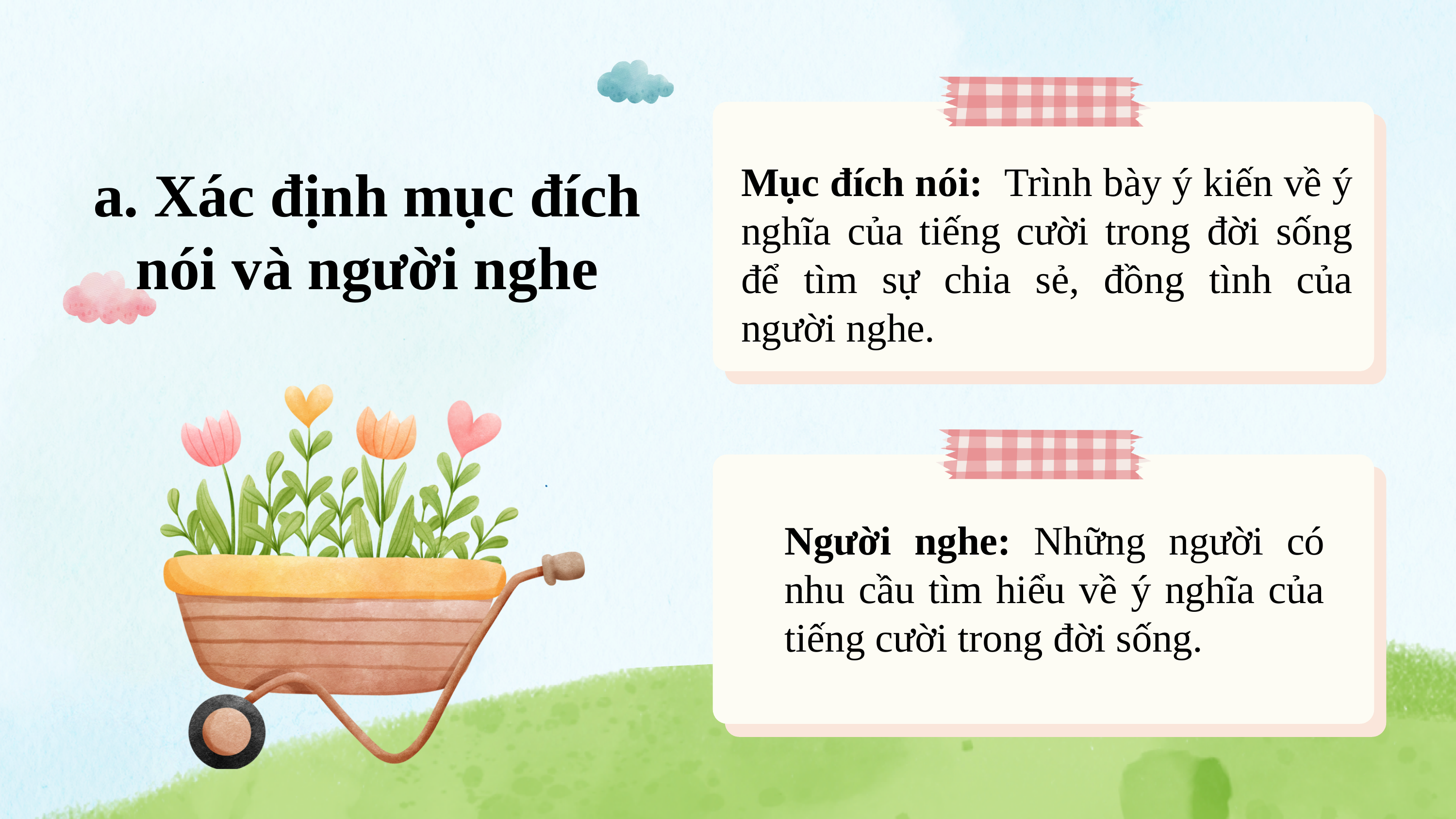

Mục đích nói:  Trình bày ý kiến về ý nghĩa của tiếng cười trong đời sống để tìm sự chia sẻ, đồng tình của người nghe.
a. Xác định mục đích nói và người nghe

Người nghe: Những người có nhu cầu tìm hiểu về ý nghĩa của tiếng cười trong đời sống.